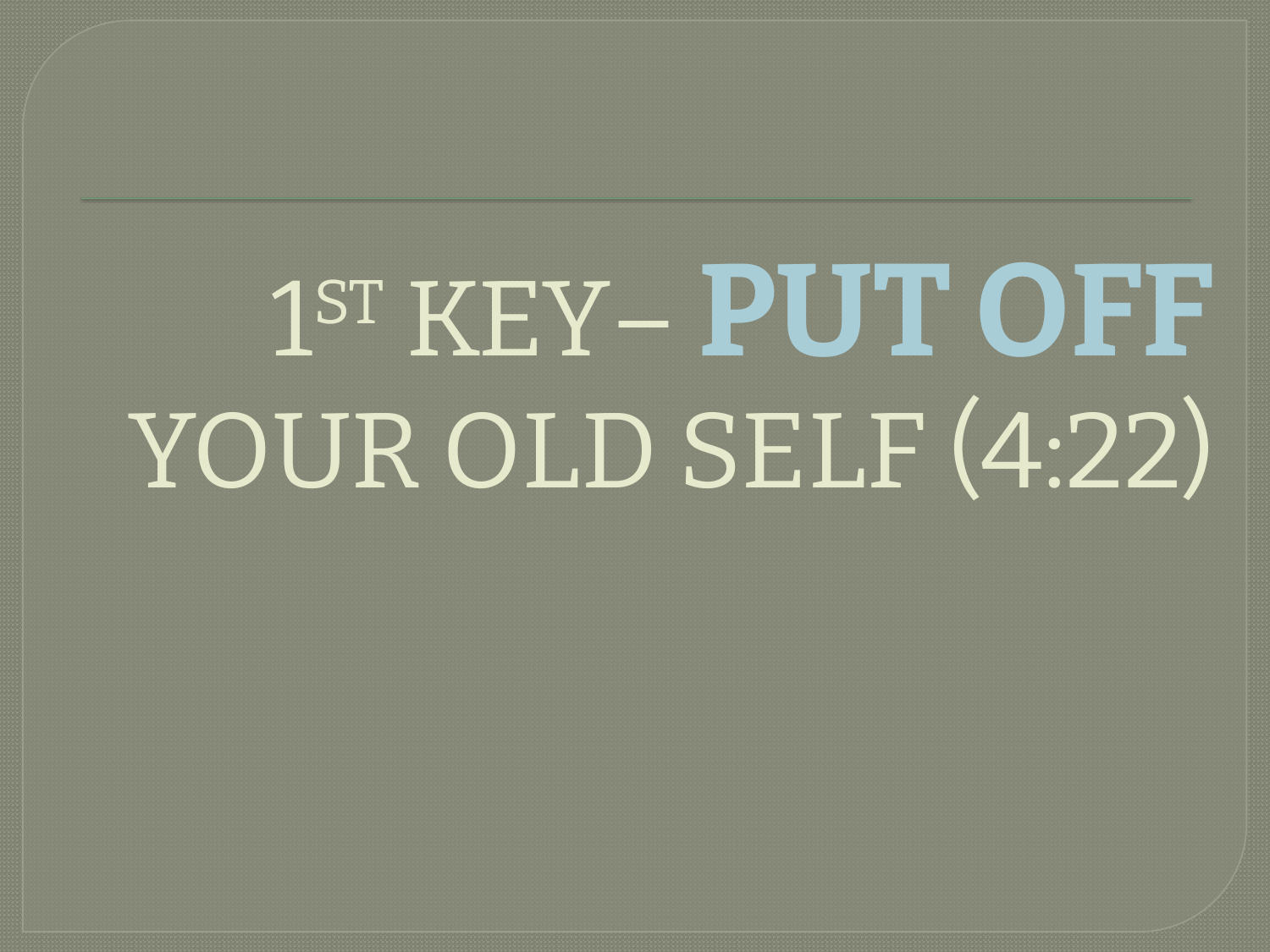

# 1ST KEY– PUT OFF YOUR OLD SELF (4:22)